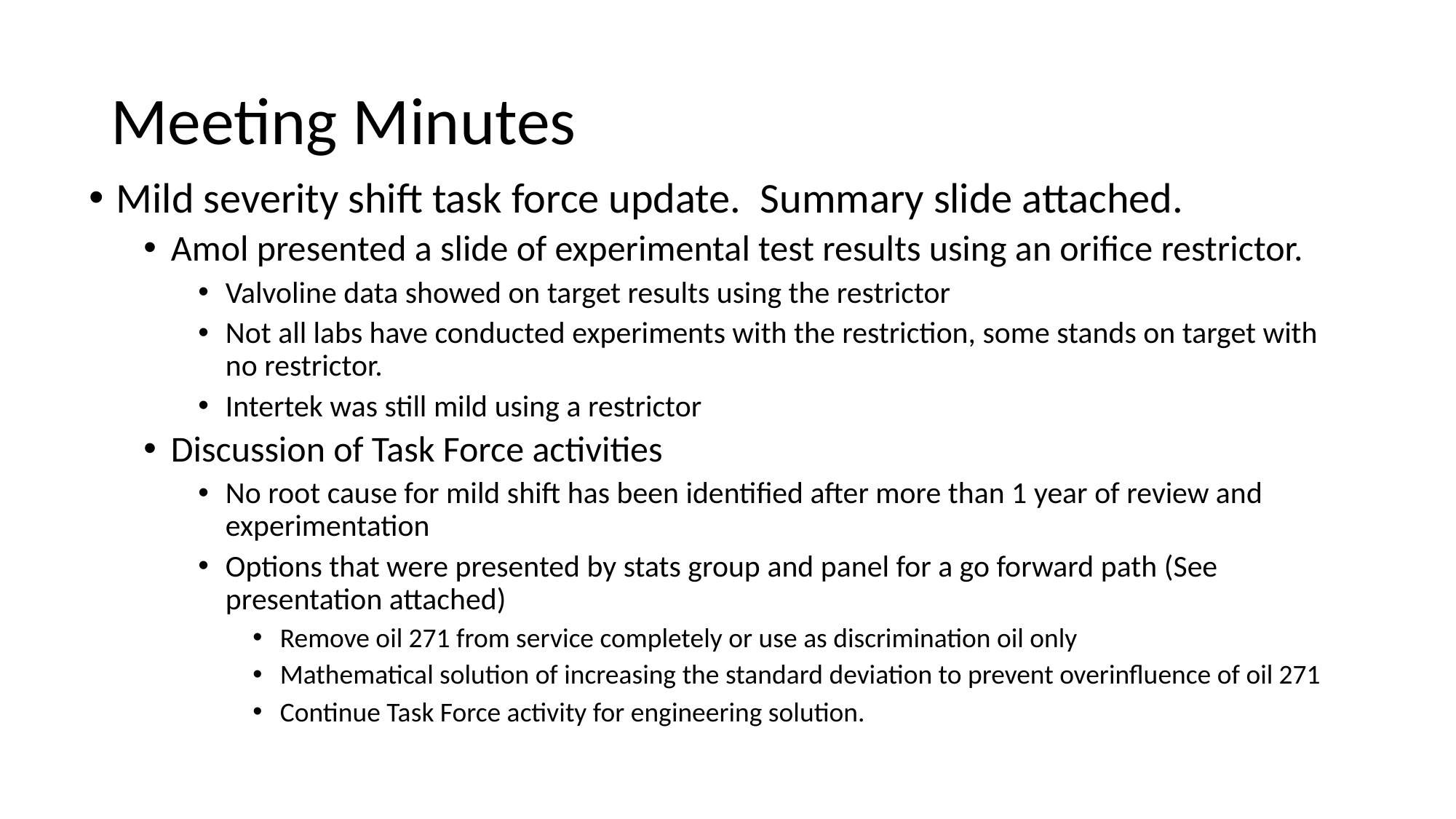

# Meeting Minutes
Mild severity shift task force update.  Summary slide attached.
Amol presented a slide of experimental test results using an orifice restrictor.
Valvoline data showed on target results using the restrictor
Not all labs have conducted experiments with the restriction, some stands on target with no restrictor.
Intertek was still mild using a restrictor
Discussion of Task Force activities
No root cause for mild shift has been identified after more than 1 year of review and experimentation
Options that were presented by stats group and panel for a go forward path (See presentation attached)
Remove oil 271 from service completely or use as discrimination oil only
Mathematical solution of increasing the standard deviation to prevent overinfluence of oil 271
Continue Task Force activity for engineering solution.